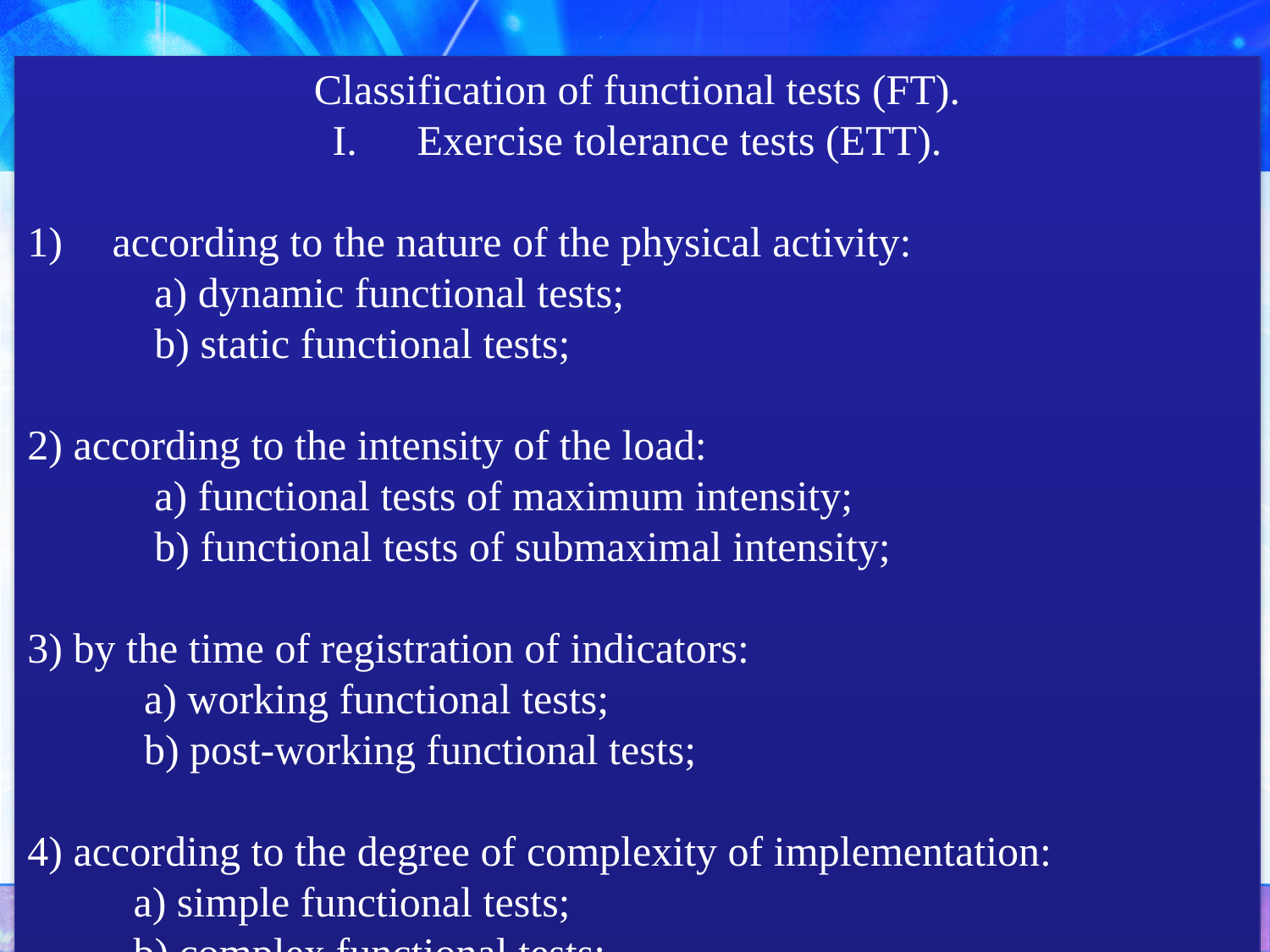

Classification of functional tests (FT).
Exercise tolerance tests (ETT).

according to the nature of the physical activity:
            a) dynamic functional tests;
            b) static functional tests;

2) according to the intensity of the load:
            a) functional tests of maximum intensity;
            b) functional tests of submaximal intensity;

3) by the time of registration of indicators:
           a) working functional tests;
           b) post-working functional tests;

4) according to the degree of complexity of implementation:
          a) simple functional tests;
          b) complex functional tests;